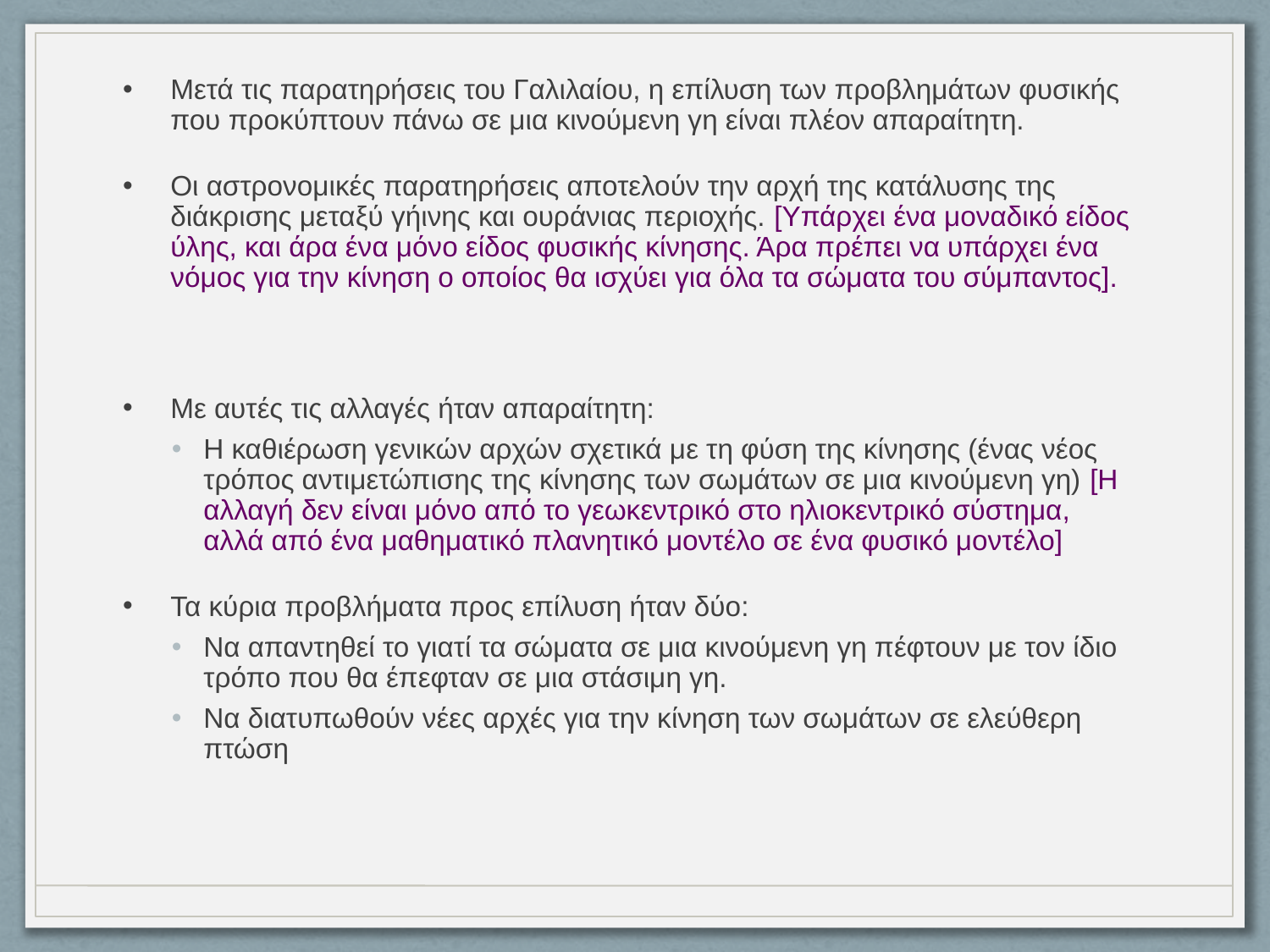

Μετά τις παρατηρήσεις του Γαλιλαίου, η επίλυση των προβλημάτων φυσικής που προκύπτουν πάνω σε μια κινούμενη γη είναι πλέον απαραίτητη.
Οι αστρονομικές παρατηρήσεις αποτελούν την αρχή της κατάλυσης της διάκρισης μεταξύ γήινης και ουράνιας περιοχής. [Υπάρχει ένα μοναδικό είδος ύλης, και άρα ένα μόνο είδος φυσικής κίνησης. Άρα πρέπει να υπάρχει ένα νόμος για την κίνηση ο οποίος θα ισχύει για όλα τα σώματα του σύμπαντος].

Με αυτές τις αλλαγές ήταν απαραίτητη:
Η καθιέρωση γενικών αρχών σχετικά με τη φύση της κίνησης (ένας νέος τρόπος αντιμετώπισης της κίνησης των σωμάτων σε μια κινούμενη γη) [Η αλλαγή δεν είναι μόνο από το γεωκεντρικό στο ηλιοκεντρικό σύστημα, αλλά από ένα μαθηματικό πλανητικό μοντέλο σε ένα φυσικό μοντέλο]
Τα κύρια προβλήματα προς επίλυση ήταν δύο:
Να απαντηθεί το γιατί τα σώματα σε μια κινούμενη γη πέφτουν με τον ίδιο τρόπο που θα έπεφταν σε μια στάσιμη γη.
Να διατυπωθούν νέες αρχές για την κίνηση των σωμάτων σε ελεύθερη πτώση